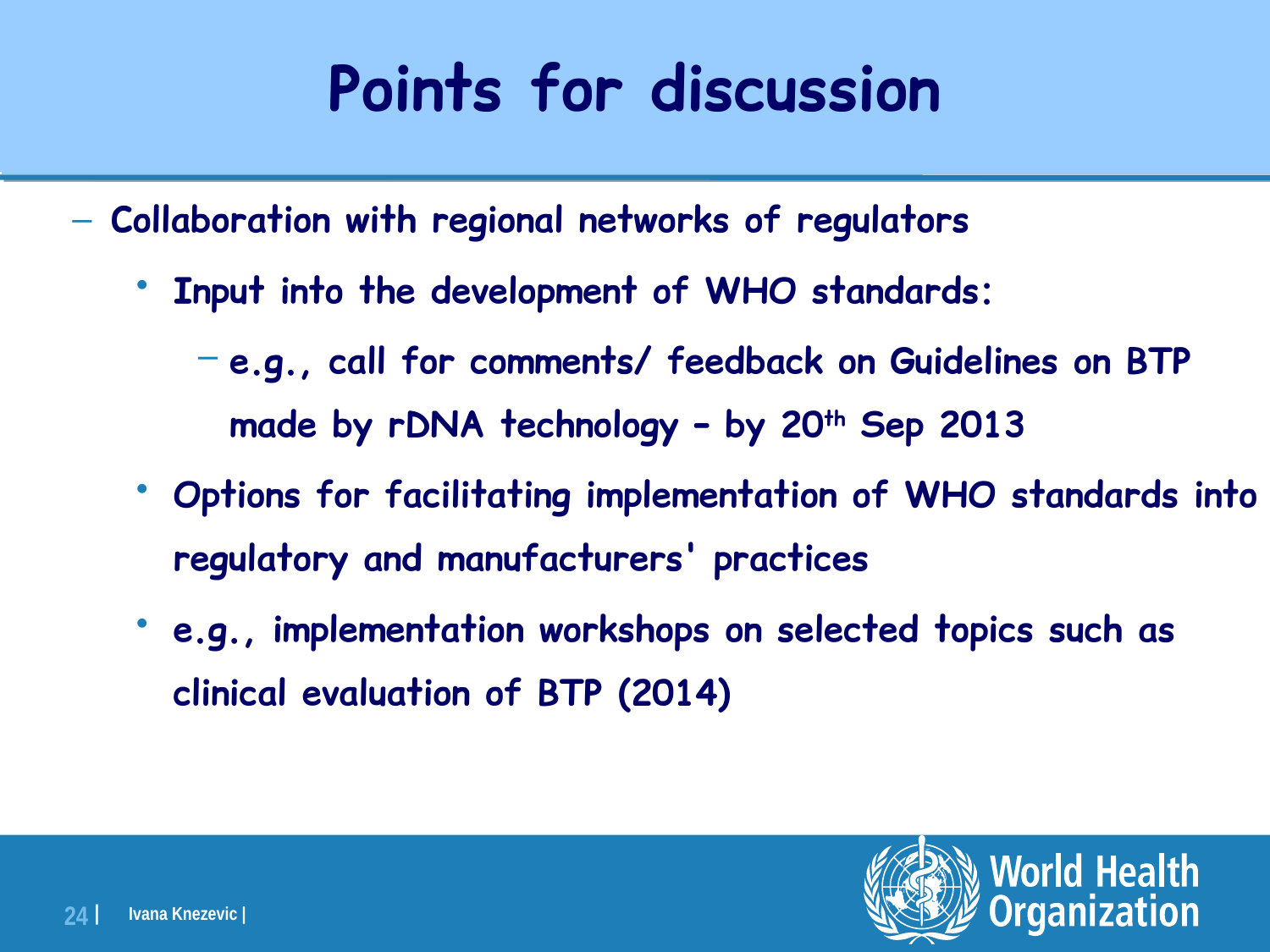

# Points for discussion
Collaboration with regional networks of regulators
Input into the development of WHO standards:
e.g., call for comments/ feedback on Guidelines on BTP made by rDNA technology – by 20th Sep 2013
Options for facilitating implementation of WHO standards into regulatory and manufacturers' practices
e.g., implementation workshops on selected topics such as clinical evaluation of BTP (2014)